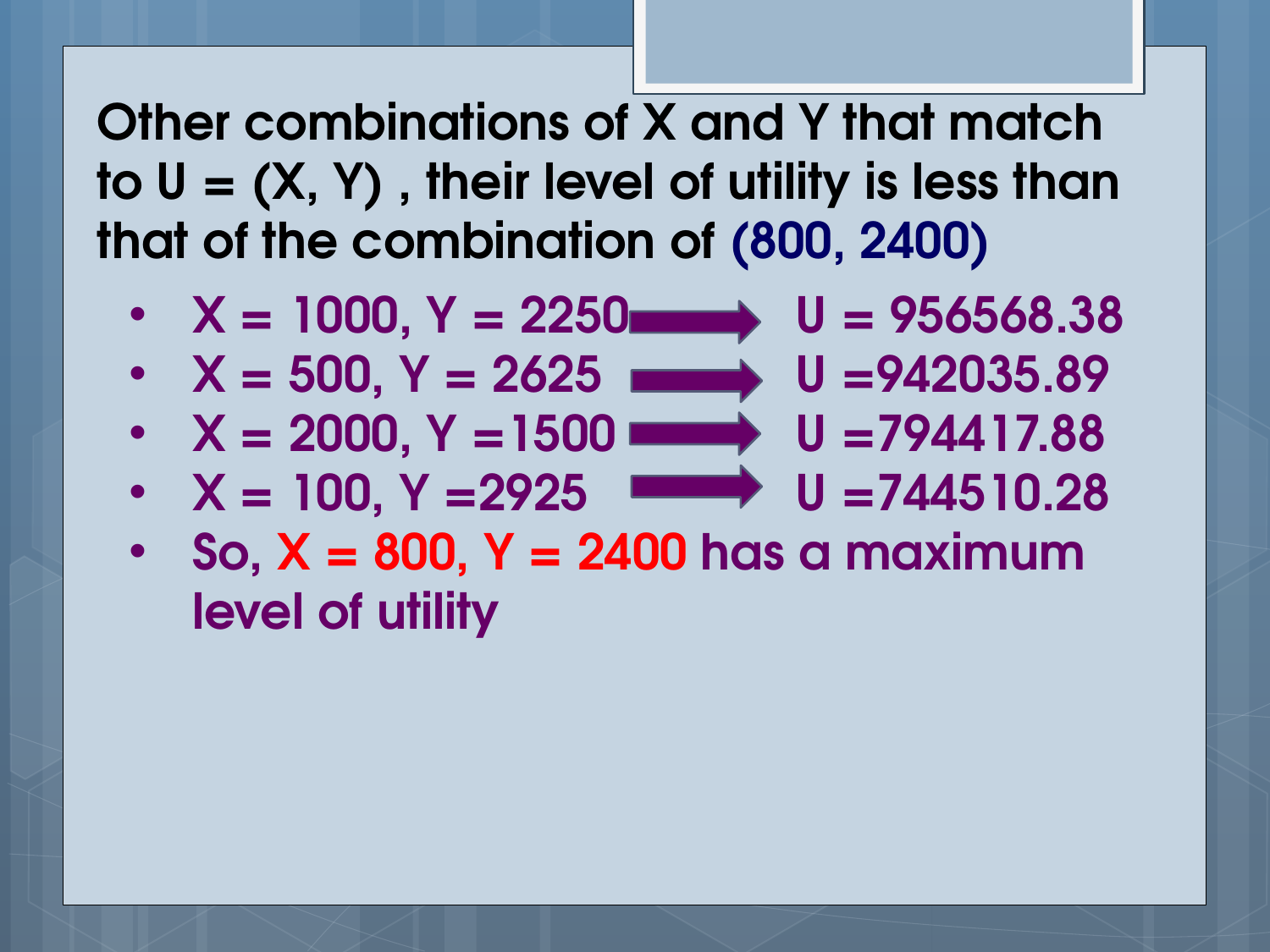

Other combinations of X and Y that match to U = (X, Y) , their level of utility is less than that of the combination of (800, 2400)
X = 1000, Y = 2250            U = 956568.38
X = 500, Y = 2625              U =942035.89
X = 2000, Y =1500             U =794417.88
X = 100, Y =2925               U =744510.28
So, X = 800, Y = 2400 has a maximum level of utility